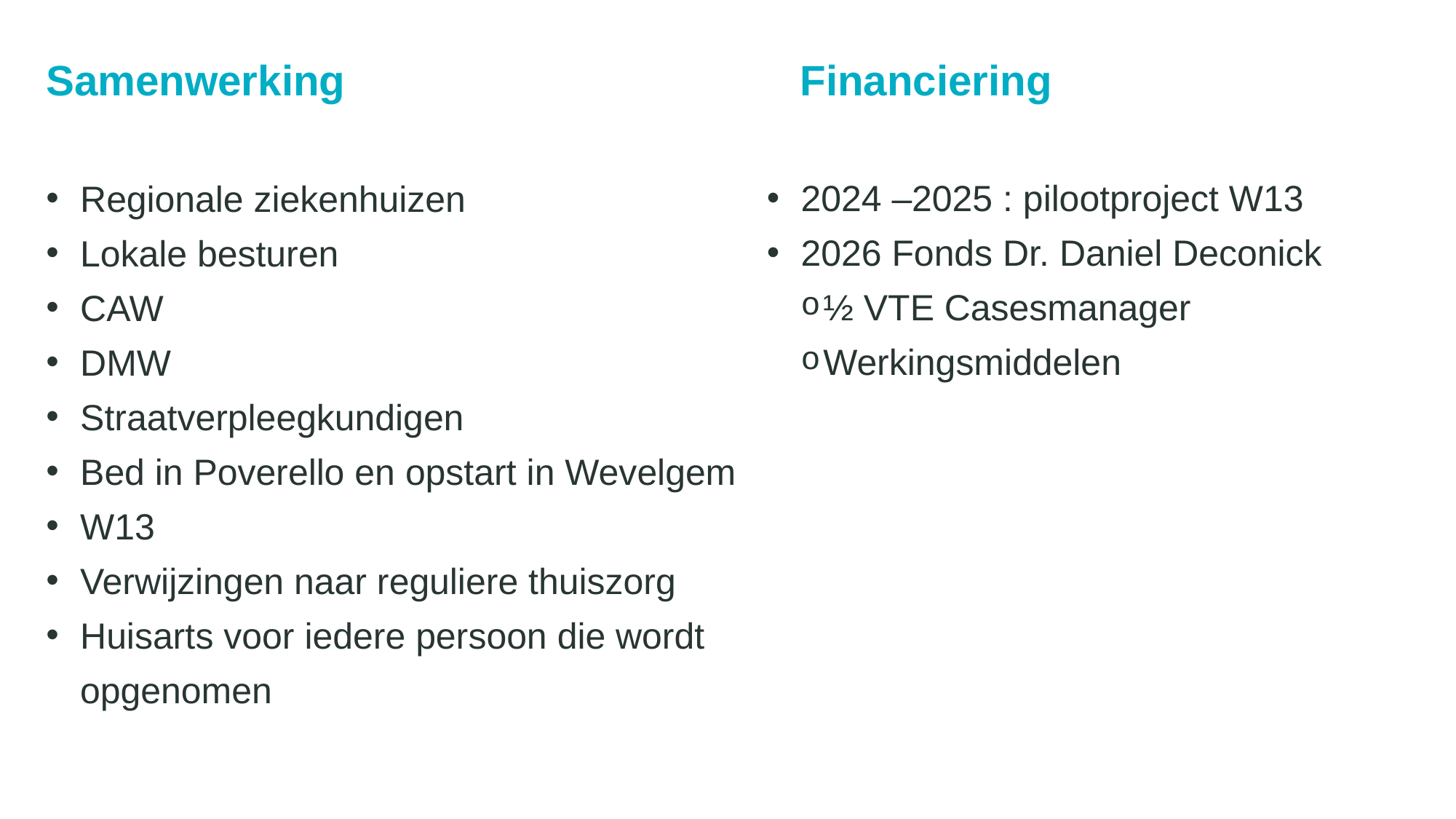

Samenwerking
Financiering
Regionale ziekenhuizen
Lokale besturen
CAW
DMW
Straatverpleegkundigen
Bed in Poverello en opstart in Wevelgem
W13
Verwijzingen naar reguliere thuiszorg
Huisarts voor iedere persoon die wordt opgenomen

2024 –2025 : pilootproject W13
2026 Fonds Dr. Daniel Deconick
½ VTE Casesmanager
Werkingsmiddelen